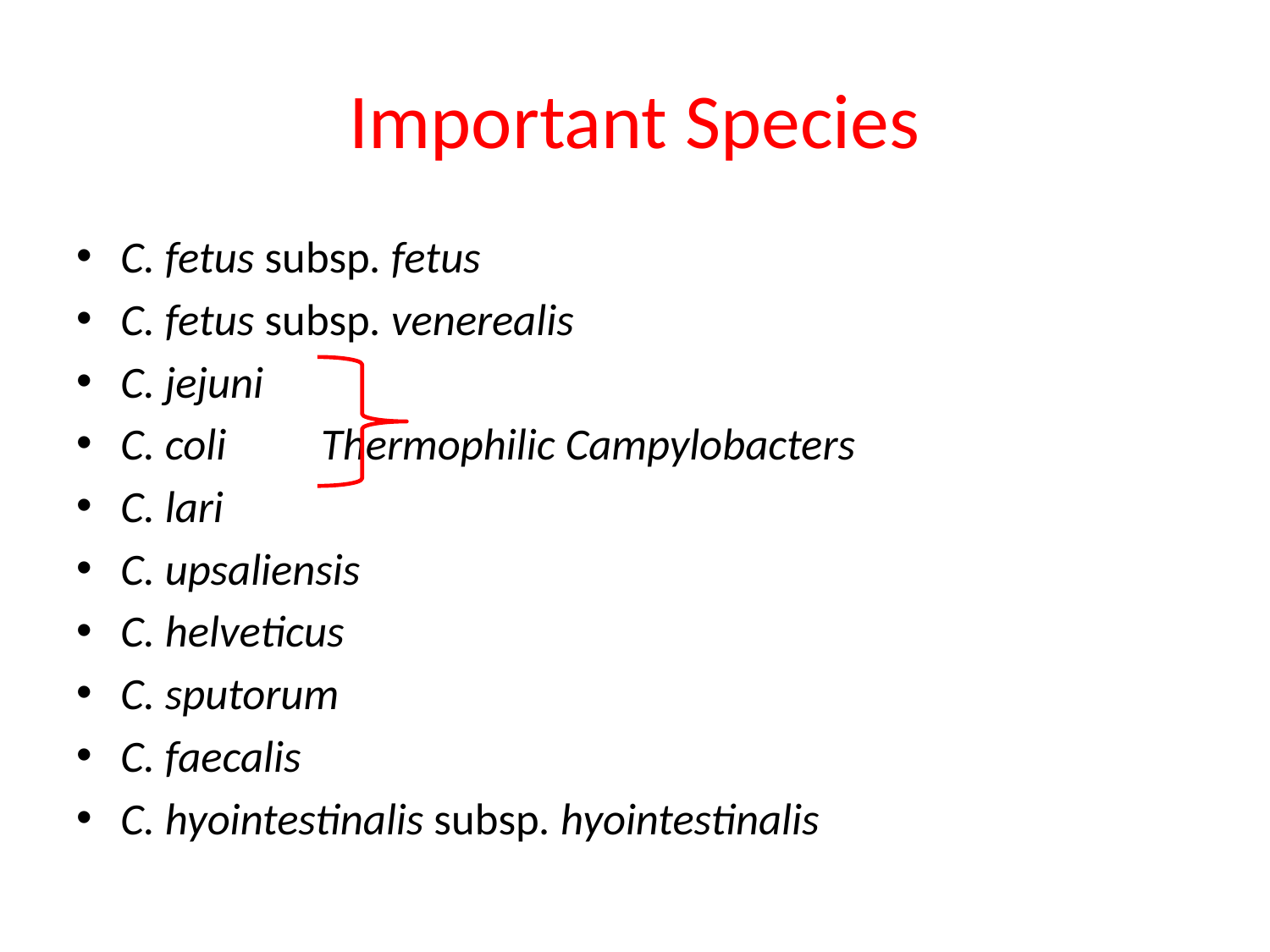

# Important Species
C. fetus subsp. fetus
C. fetus subsp. venerealis
C. jejuni
C. coli		Thermophilic Campylobacters
C. lari
C. upsaliensis
C. helveticus
C. sputorum
C. faecalis
C. hyointestinalis subsp. hyointestinalis